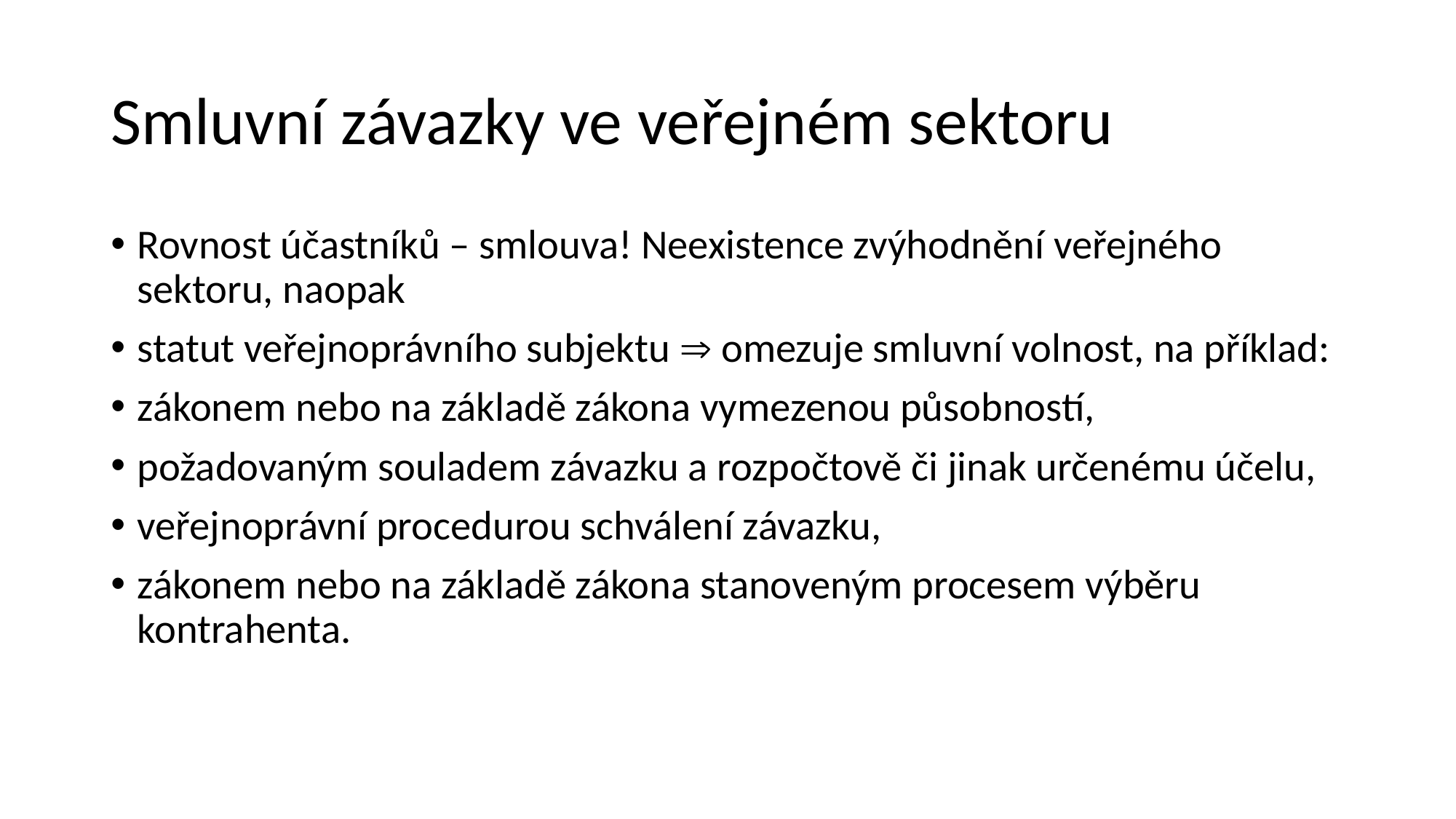

# Smluvní závazky ve veřejném sektoru
Rovnost účastníků – smlouva! Neexistence zvýhodnění veřejného sektoru, naopak
statut veřejnoprávního subjektu ⇒ omezuje smluvní volnost, na příklad:
zákonem nebo na základě zákona vymezenou působností,
požadovaným souladem závazku a rozpočtově či jinak určenému účelu,
veřejnoprávní procedurou schválení závazku,
zákonem nebo na základě zákona stanoveným procesem výběru kontrahenta.